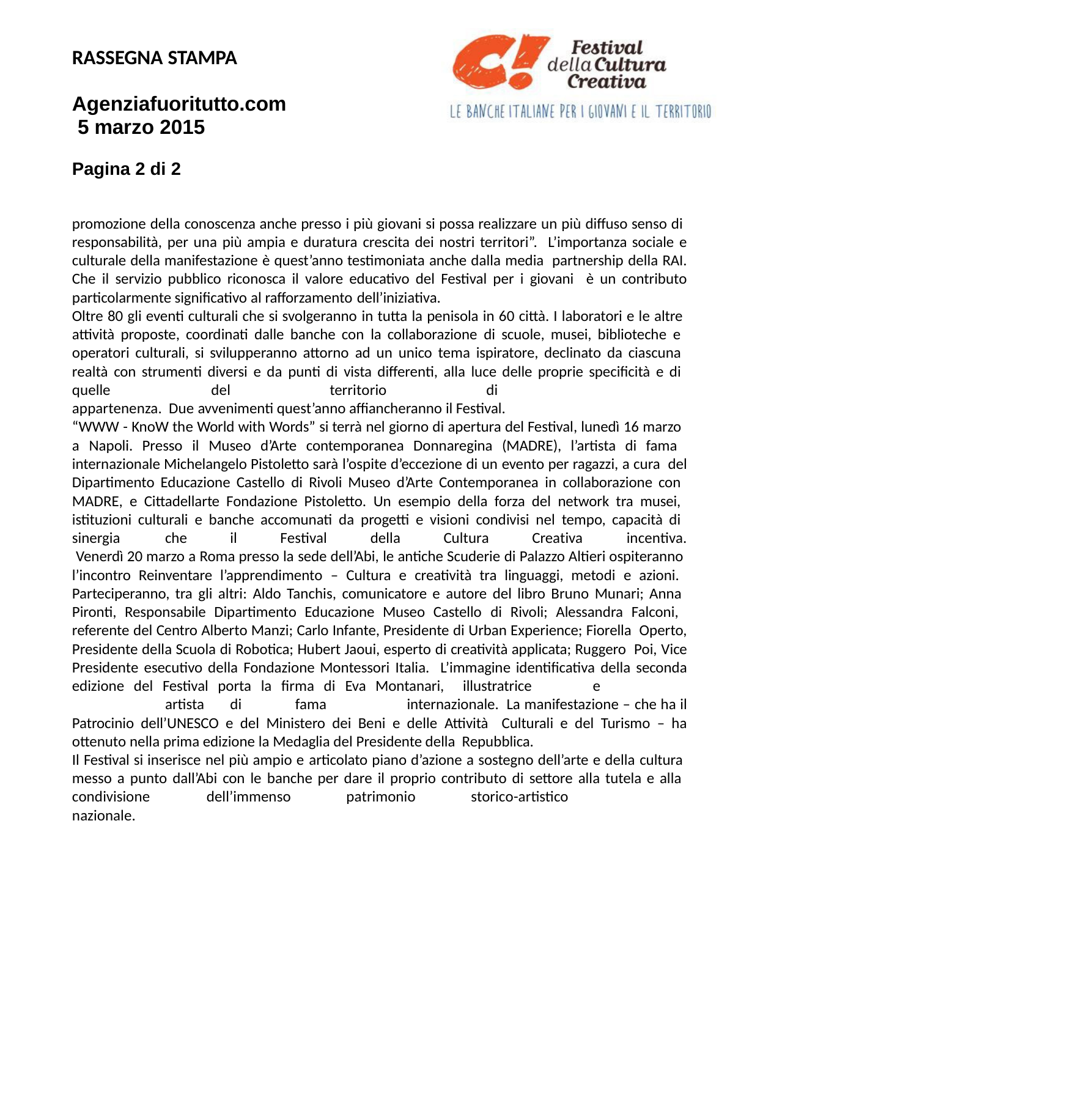

RASSEGNA STAMPA

Agenziafuoritutto.com  5 marzo 2015
Pagina 2 di 2

promozione della conoscenza anche presso i più giovani si possa realizzare un più diffuso senso di  responsabilità, per una più ampia e duratura crescita dei nostri territori”.  L’importanza sociale e culturale della manifestazione è quest’anno testimoniata anche dalla media  partnership della RAI. Che il servizio pubblico riconosca il valore educativo del Festival per i giovani  è un contributo particolarmente significativo al rafforzamento dell’iniziativa.
Oltre 80 gli eventi culturali che si svolgeranno in tutta la penisola in 60 città. I laboratori e le altre  attività proposte, coordinati dalle banche con la collaborazione di scuole, musei, biblioteche e  operatori culturali, si svilupperanno attorno ad un unico tema ispiratore, declinato da ciascuna  realtà con strumenti diversi e da punti di vista differenti, alla luce delle proprie specificità e di  quelle	del	territorio	di	appartenenza.  Due avvenimenti quest’anno affiancheranno il Festival.
“WWW - KnoW the World with Words” si terrà nel giorno di apertura del Festival, lunedì 16 marzo
a Napoli. Presso il Museo d’Arte contemporanea Donnaregina (MADRE), l’artista di fama  internazionale Michelangelo Pistoletto sarà l’ospite d’eccezione di un evento per ragazzi, a cura  del Dipartimento Educazione Castello di Rivoli Museo d’Arte Contemporanea in collaborazione con  MADRE, e Cittadellarte Fondazione Pistoletto. Un esempio della forza del network tra musei,  istituzioni culturali e banche accomunati da progetti e visioni condivisi nel tempo, capacità di  sinergia	che		il	Festival	della		Cultura		Creativa		incentiva.  Venerdì 20 marzo a Roma presso la sede dell’Abi, le antiche Scuderie di Palazzo Altieri ospiteranno  l’incontro Reinventare l’apprendimento – Cultura e creatività tra linguaggi, metodi e azioni.  Parteciperanno, tra gli altri: Aldo Tanchis, comunicatore e autore del libro Bruno Munari; Anna  Pironti, Responsabile Dipartimento Educazione Museo Castello di Rivoli; Alessandra Falconi,  referente del Centro Alberto Manzi; Carlo Infante, Presidente di Urban Experience; Fiorella  Operto, Presidente della Scuola di Robotica; Hubert Jaoui, esperto di creatività applicata; Ruggero  Poi, Vice Presidente esecutivo della Fondazione Montessori Italia.  L’immagine identificativa della seconda edizione del Festival porta la firma di Eva Montanari,  illustratrice		e			artista		di		fama		internazionale.  La manifestazione – che ha il Patrocinio dell’UNESCO e del Ministero dei Beni e delle Attività  Culturali e del Turismo – ha ottenuto nella prima edizione la Medaglia del Presidente della  Repubblica.
Il Festival si inserisce nel più ampio e articolato piano d’azione a sostegno dell’arte e della cultura  messo a punto dall’Abi con le banche per dare il proprio contributo di settore alla tutela e alla  condivisione	dell’immenso	patrimonio	storico-artistico	nazionale.